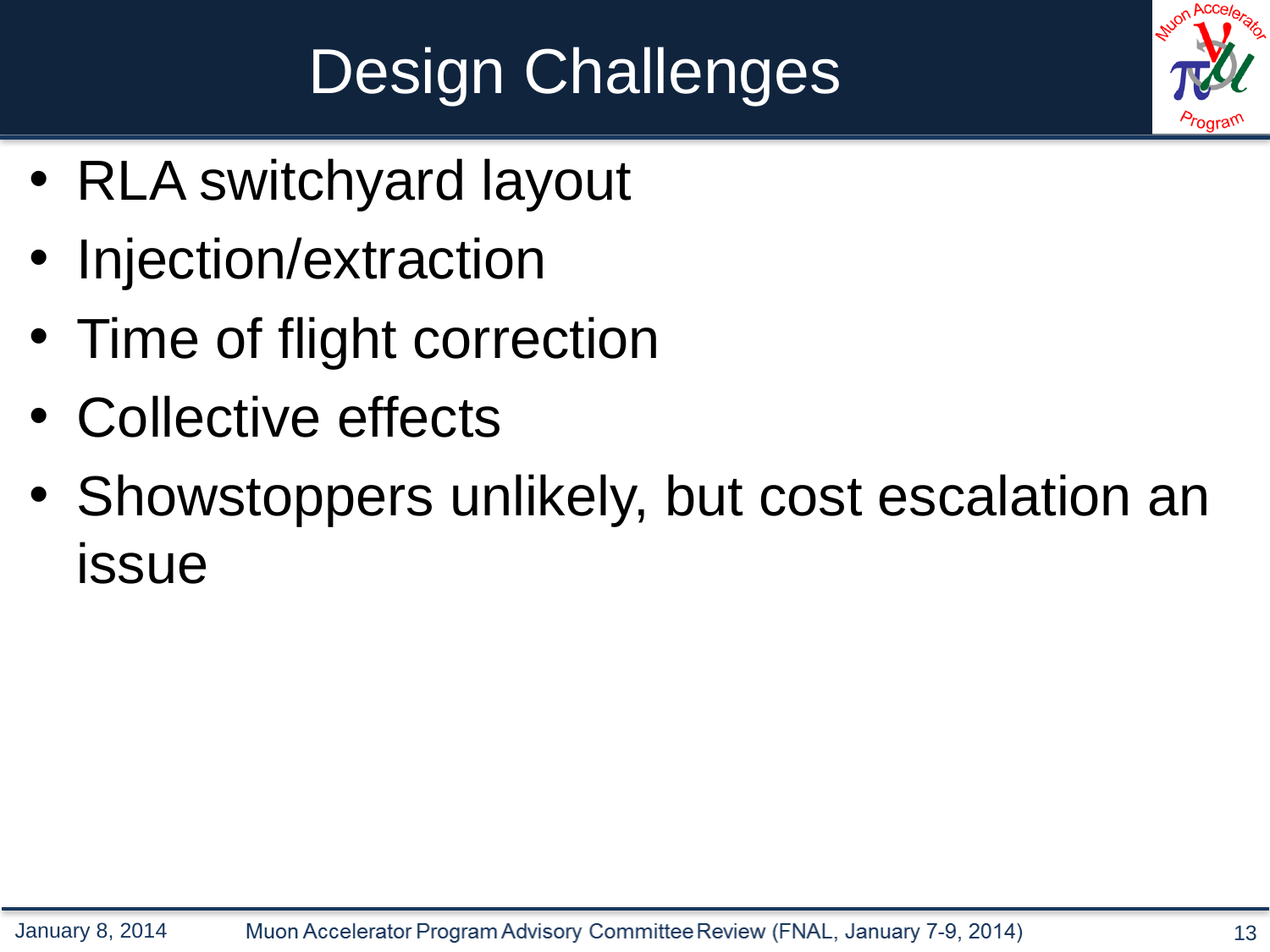

# Design Challenges
RLA switchyard layout
Injection/extraction
Time of flight correction
Collective effects
Showstoppers unlikely, but cost escalation an issue
January 8, 2014
13